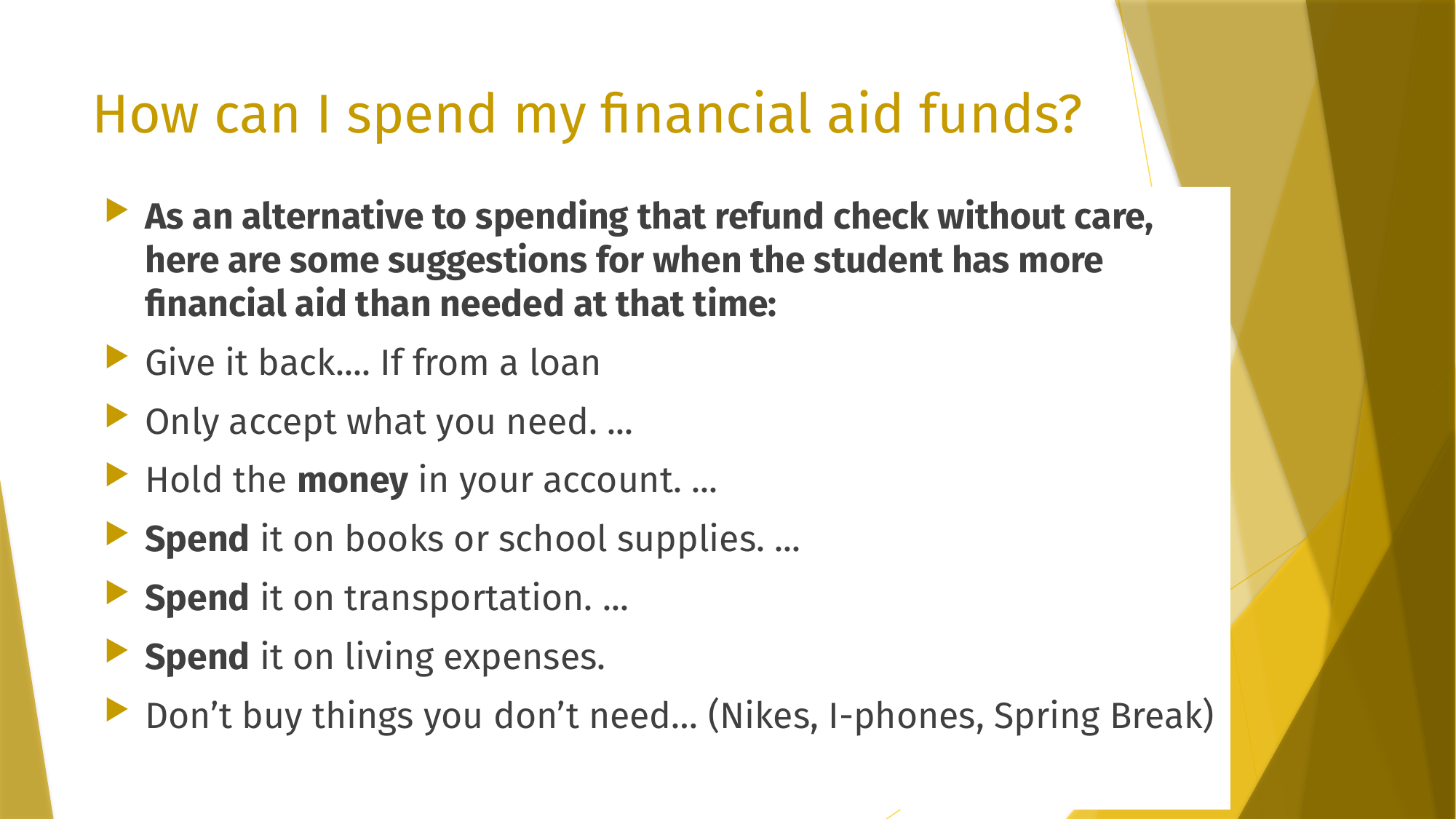

# How can I spend my financial aid funds?
As an alternative to spending that refund check without care, here are some suggestions for when the student has more financial aid than needed at that time:
Give it back.... If from a loan
Only accept what you need. ...
Hold the money in your account. ...
Spend it on books or school supplies. ...
Spend it on transportation. ...
Spend it on living expenses.
Don’t buy things you don’t need… (Nikes, I-phones, Spring Break)